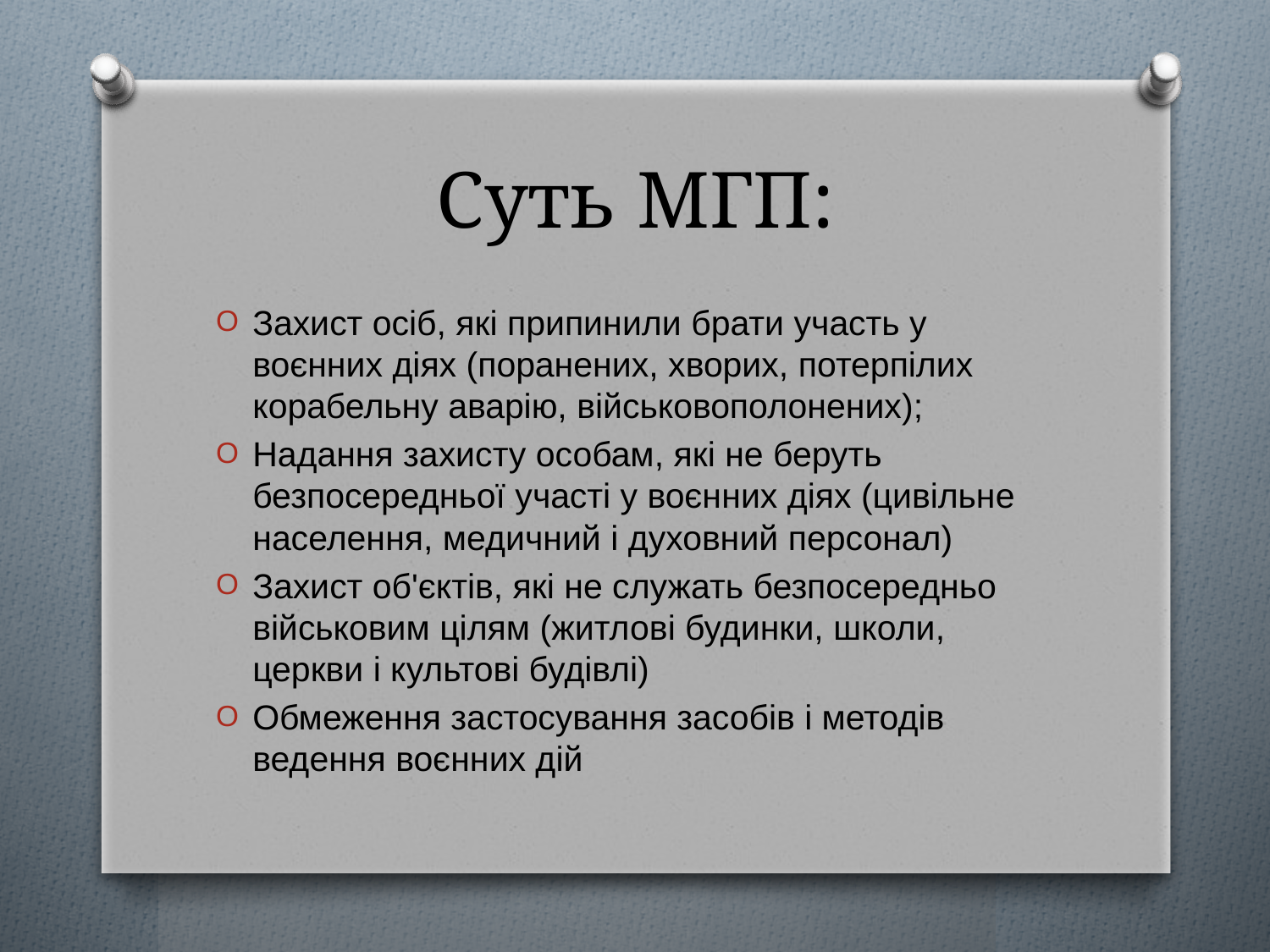

# Суть МГП:
Захист осіб, які припинили брати участь у воєнних діях (поранених, хворих, потерпілих корабельну аварію, військовополонених);
Надання захисту особам, які не беруть безпосередньої участі у воєнних діях (цивільне населення, медичний і духовний персонал)
Захист об'єктів, які не служать безпосередньо військовим цілям (житлові будинки, школи, церкви і культові будівлі)
Обмеження застосування засобів і методів ведення воєнних дій